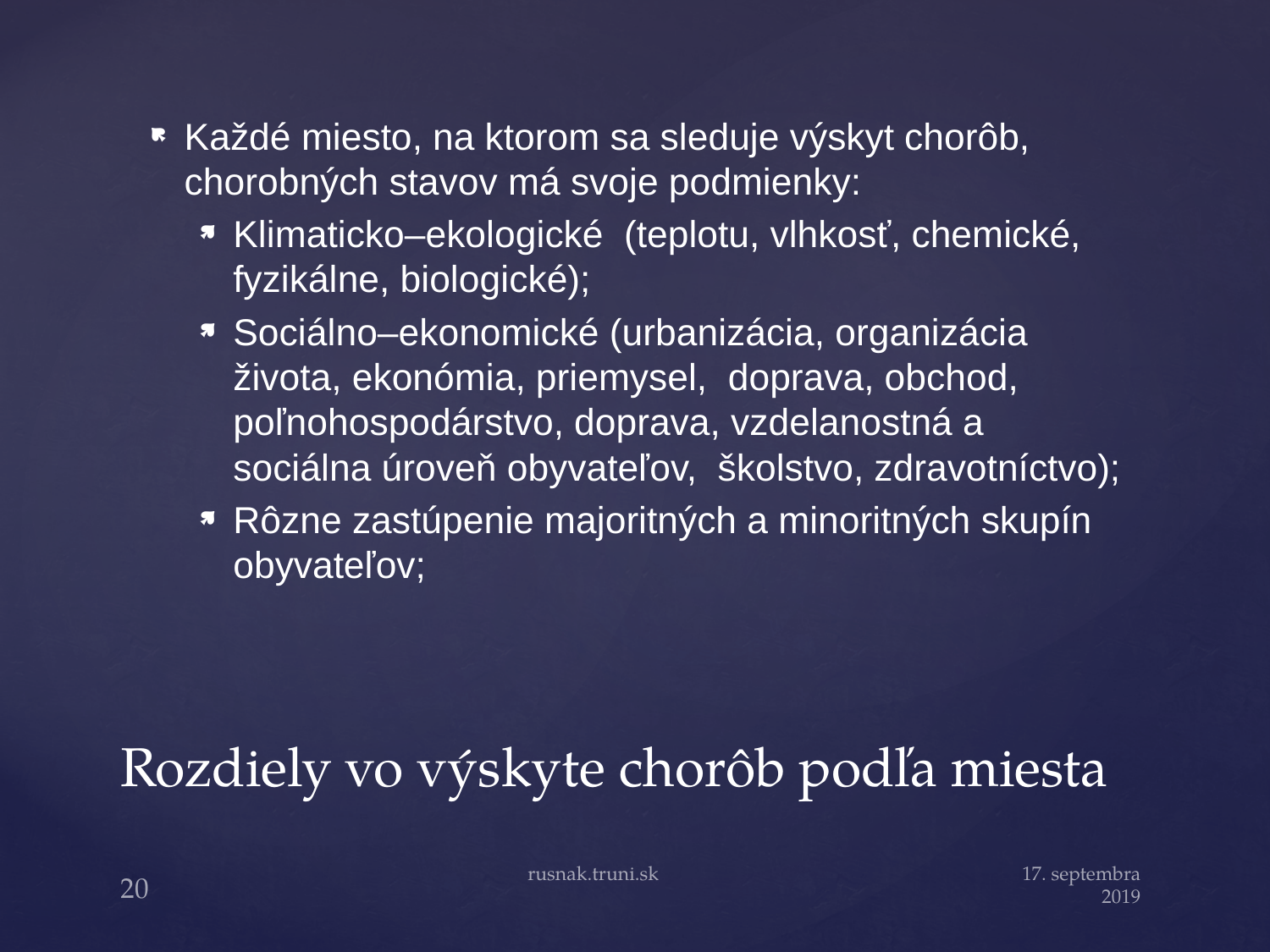

Každé miesto, na ktorom sa sleduje výskyt chorôb, chorobných stavov má svoje podmienky:
Klimaticko–ekologické  (teplotu, vlhkosť, chemické, fyzikálne, biologické);
Sociálno–ekonomické (urbanizácia, organizácia života, ekonómia, priemysel,  doprava, obchod, poľnohospodárstvo, doprava, vzdelanostná a sociálna úroveň obyvateľov,  školstvo, zdravotníctvo);
Rôzne zastúpenie majoritných a minoritných skupín obyvateľov;
# Rozdiely vo výskyte chorôb podľa miesta
rusnak.truni.sk
17. septembra 2019
20